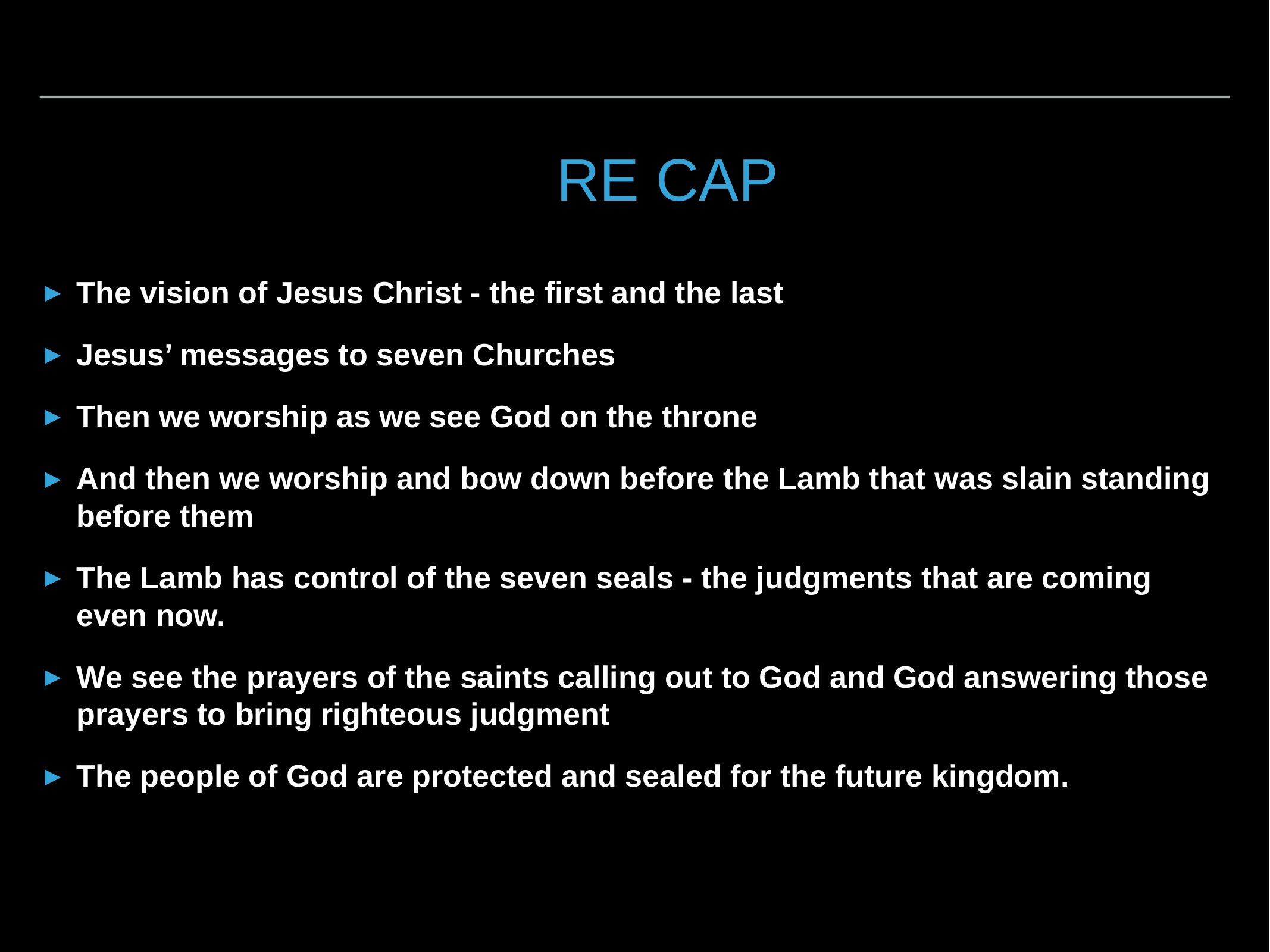

# Re CAP
The vision of Jesus Christ - the first and the last
Jesus’ messages to seven Churches
Then we worship as we see God on the throne
And then we worship and bow down before the Lamb that was slain standing before them
The Lamb has control of the seven seals - the judgments that are coming even now.
We see the prayers of the saints calling out to God and God answering those prayers to bring righteous judgment
The people of God are protected and sealed for the future kingdom.